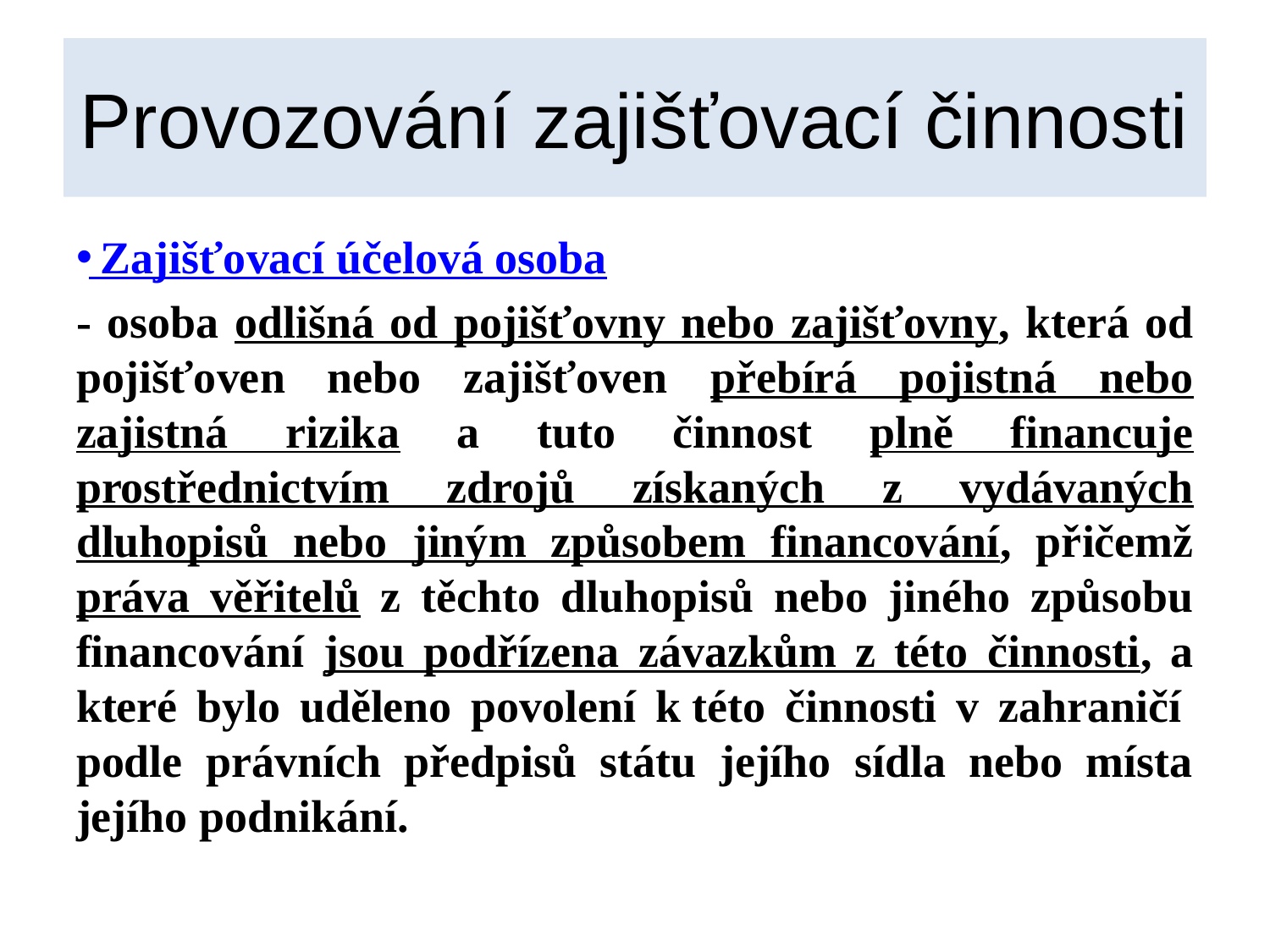

# Provozování zajišťovací činnosti
 Zajišťovací účelová osoba
- osoba odlišná od pojišťovny nebo zajišťovny, která od pojišťoven nebo zajišťoven přebírá pojistná nebo zajistná rizika a tuto činnost plně financuje prostřednictvím zdrojů získaných z vydávaných dluhopisů nebo jiným způsobem financování, přičemž práva věřitelů z těchto dluhopisů nebo jiného způsobu financování jsou podřízena závazkům z této činnosti, a které bylo uděleno povolení k této činnosti v zahraničí  podle právních předpisů státu jejího sídla nebo místa jejího podnikání.